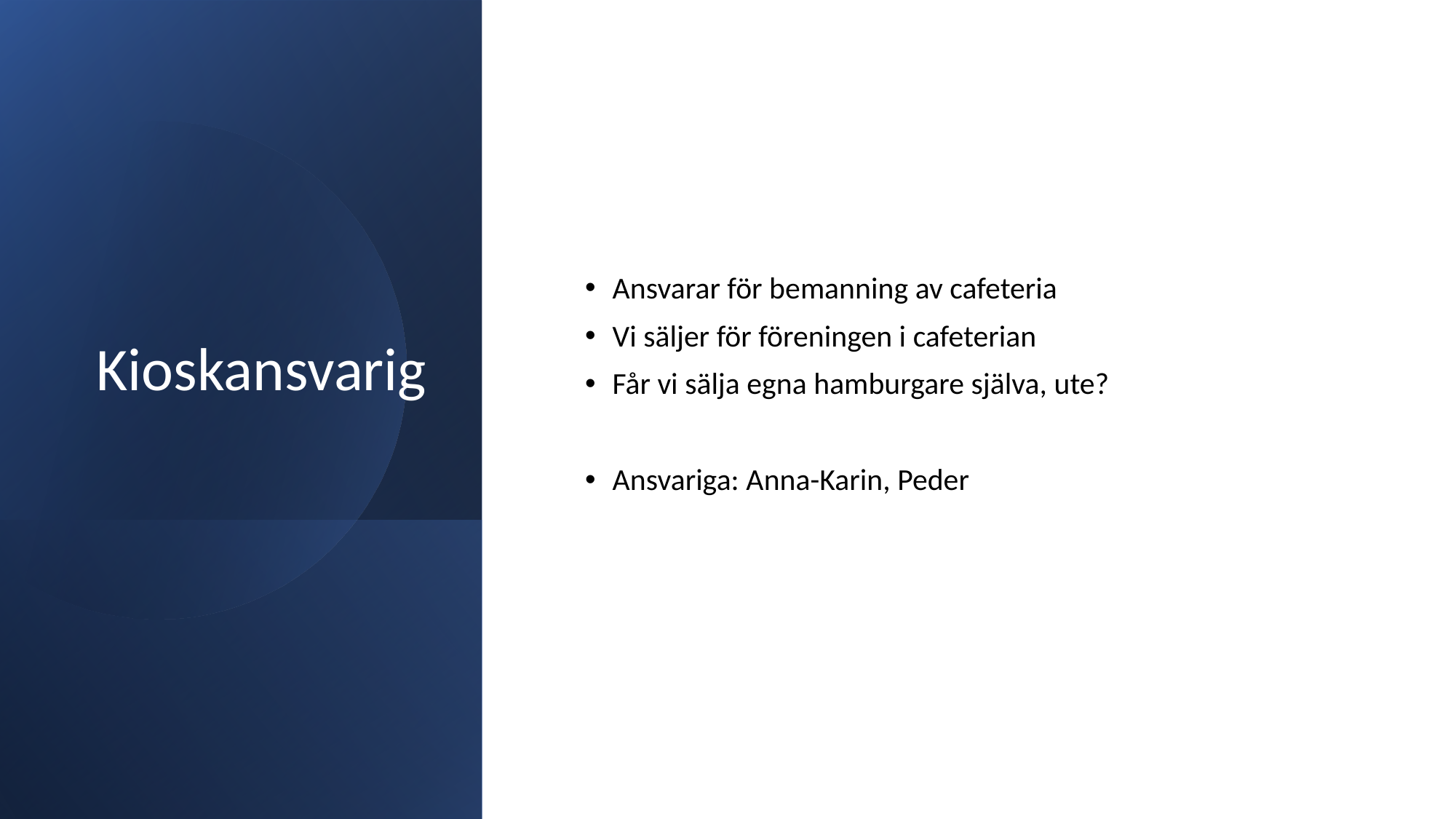

# Kioskansvarig
Ansvarar för bemanning av cafeteria
Vi säljer för föreningen i cafeterian​
Får vi sälja egna hamburgare själva, ute?
​
Ansvariga:​ Anna-Karin, Peder